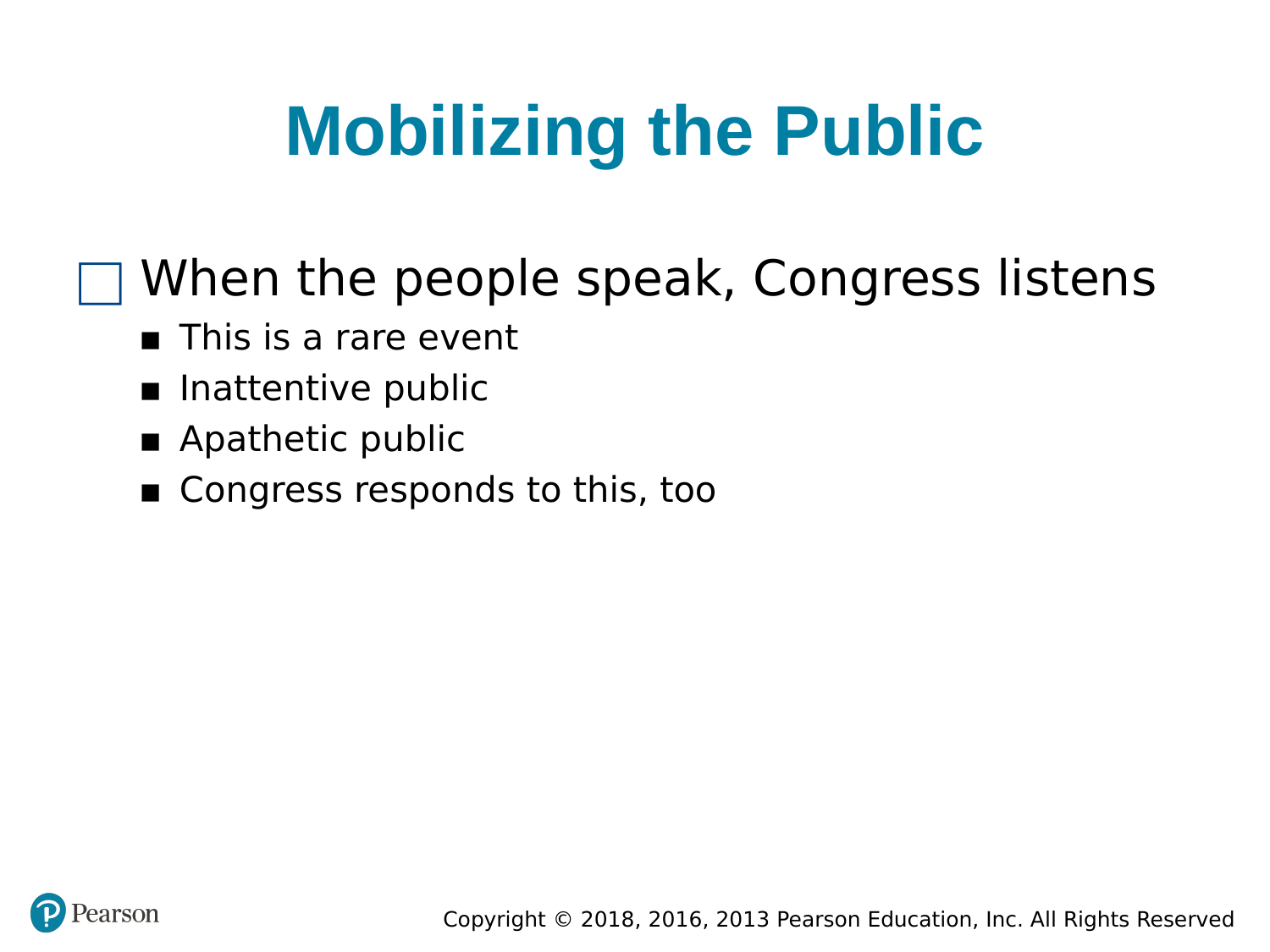

# Mobilizing the Public
When the people speak, Congress listens
This is a rare event
Inattentive public
Apathetic public
Congress responds to this, too